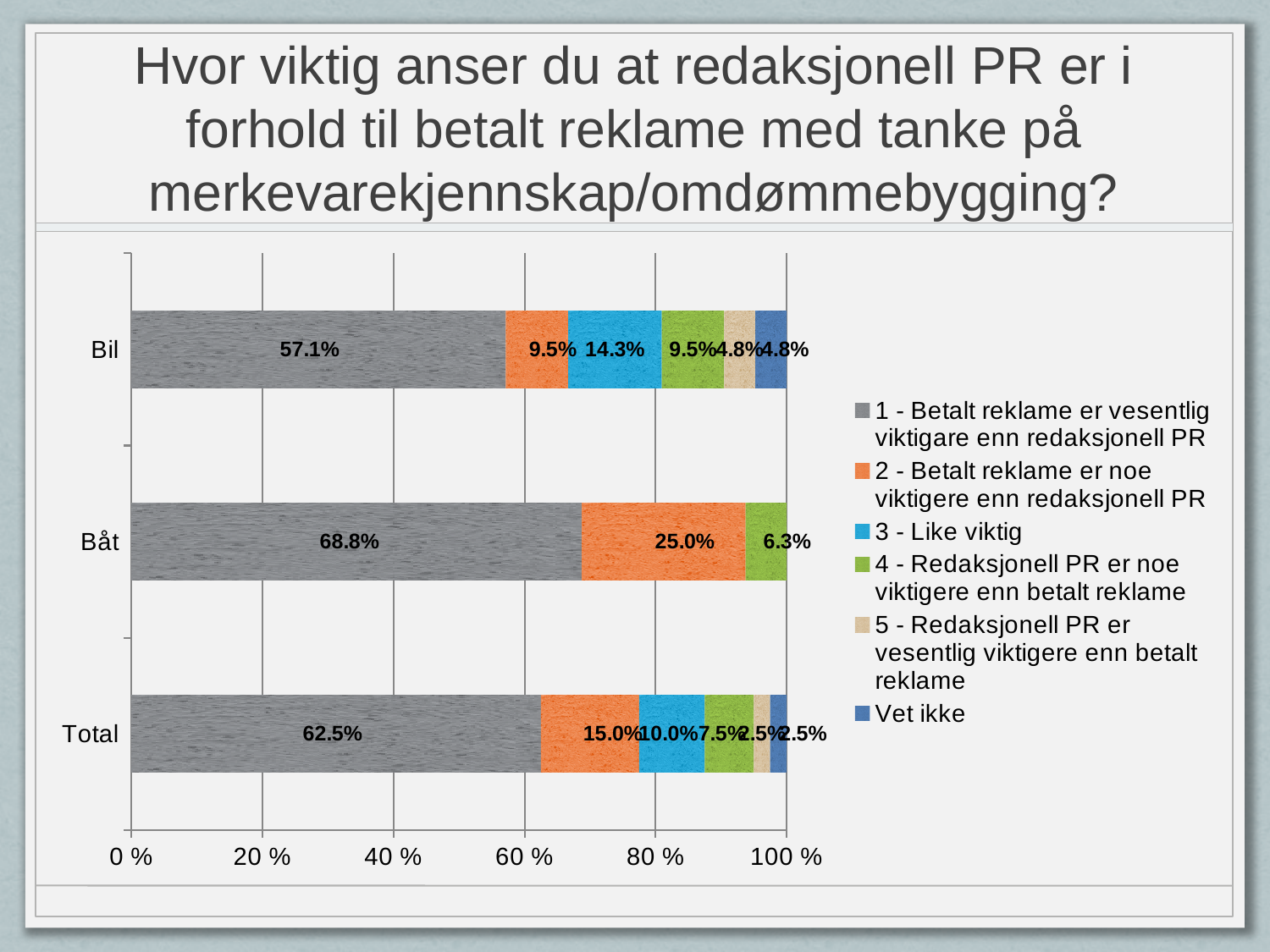

# Hvor viktig anser du at redaksjonell PR er i forhold til betalt reklame med tanke på merkevarekjennskap/omdømmebygging?

### Chart

| Category | 1 - Betalt reklame er vesentlig viktigare enn redaksjonell PR | 2 - Betalt reklame er noe viktigere enn redaksjonell PR | 3 - Like viktig | 4 - Redaksjonell PR er noe viktigere enn betalt reklame | 5 - Redaksjonell PR er vesentlig viktigere enn betalt reklame | Vet ikke |
|---|---|---|---|---|---|---|
| Bil | 0.571428571428571 | 0.0952380952380952 | 0.142857142857143 | 0.0952380952380952 | 0.0476190476190476 | 0.0476190476190476 |
| Båt | 0.6875 | 0.25 | 0.0 | 0.0625 | 0.0 | 0.0 |
| Total | 0.625 | 0.15 | 0.1 | 0.075 | 0.025 | 0.025 |